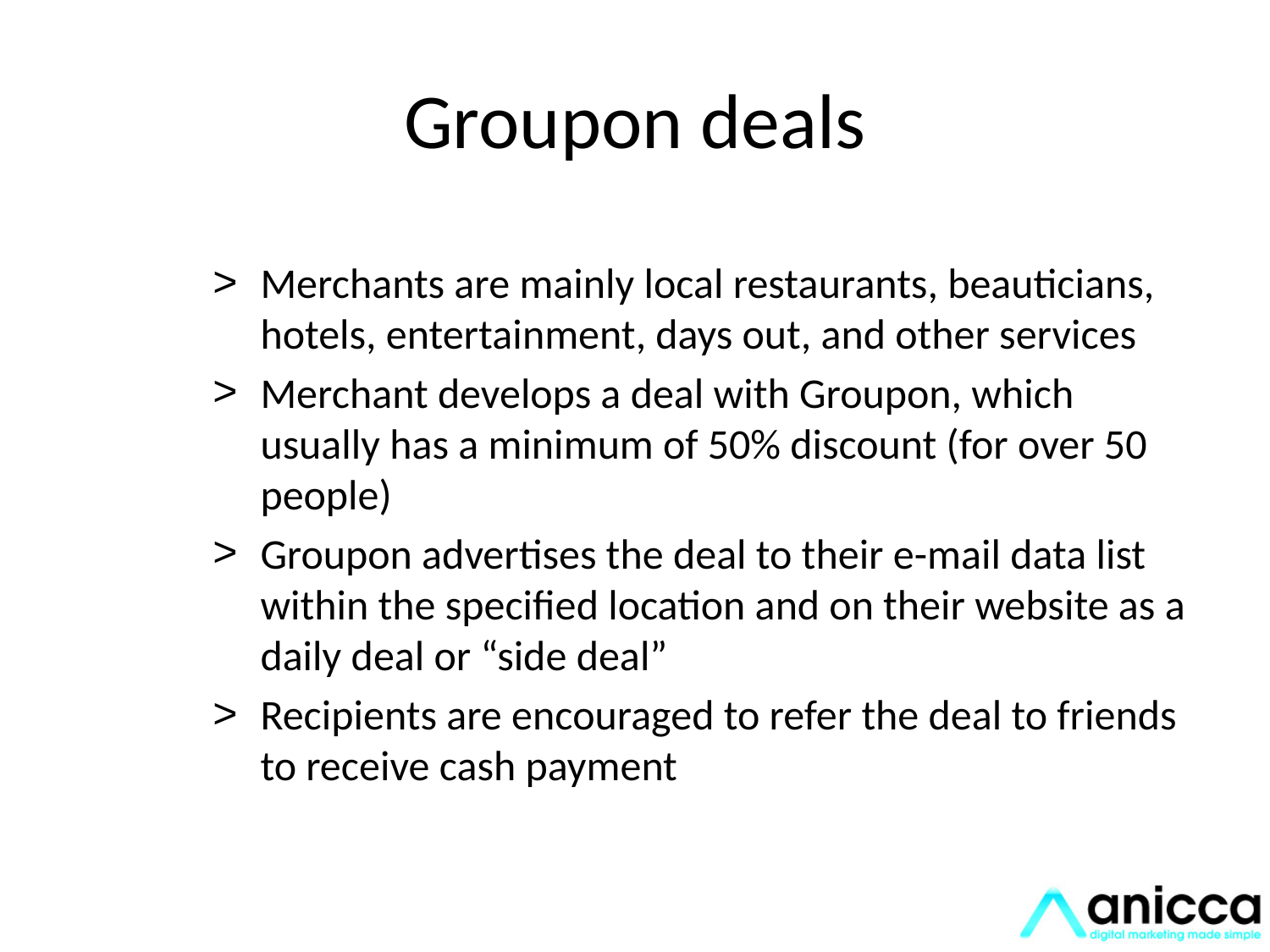

# Groupon deals
Merchants are mainly local restaurants, beauticians, hotels, entertainment, days out, and other services
Merchant develops a deal with Groupon, which usually has a minimum of 50% discount (for over 50 people)
Groupon advertises the deal to their e-mail data list within the specified location and on their website as a daily deal or “side deal”
Recipients are encouraged to refer the deal to friends to receive cash payment